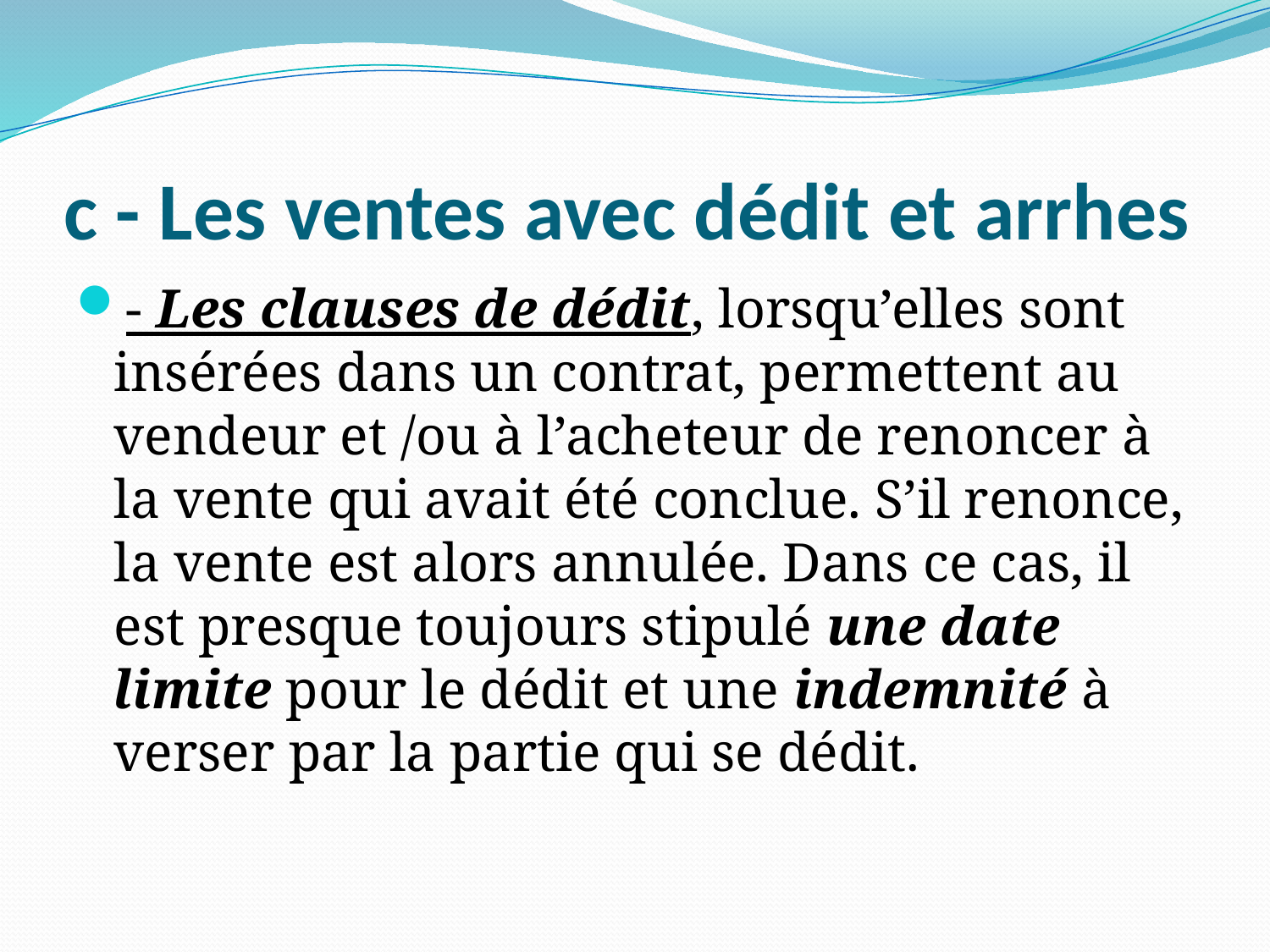

# c - Les ventes avec dédit et arrhes
- Les clauses de dédit, lorsqu’elles sont insérées dans un contrat, permettent au vendeur et /ou à l’acheteur de renoncer à la vente qui avait été conclue. S’il renonce, la vente est alors annulée. Dans ce cas, il est presque toujours stipulé une date limite pour le dédit et une indemnité à verser par la partie qui se dédit.